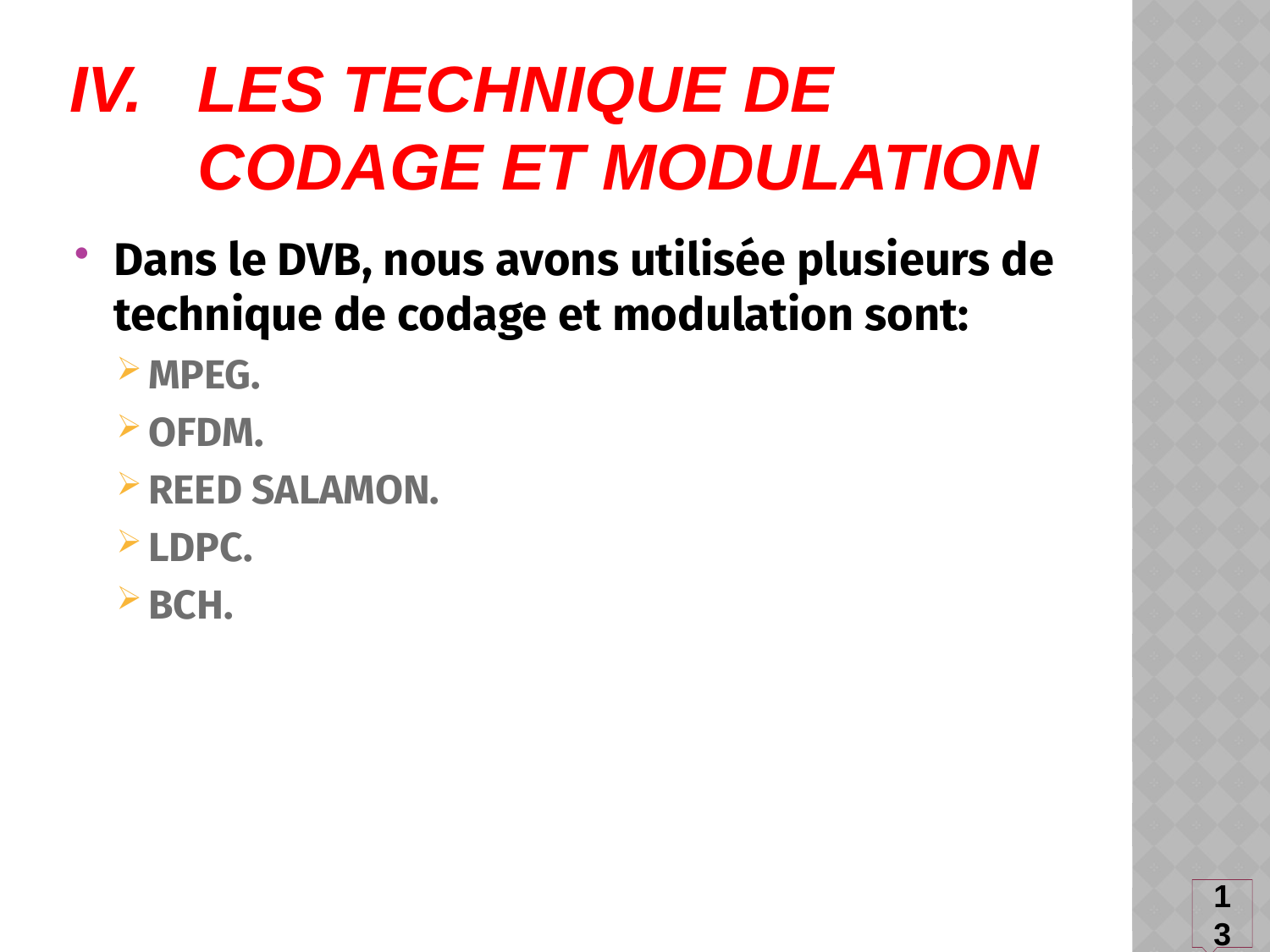

# Les technique de codage et modulation
Dans le DVB, nous avons utilisée plusieurs de technique de codage et modulation sont:
MPEG.
OFDM.
REED SALAMON.
LDPC.
BCH.

13